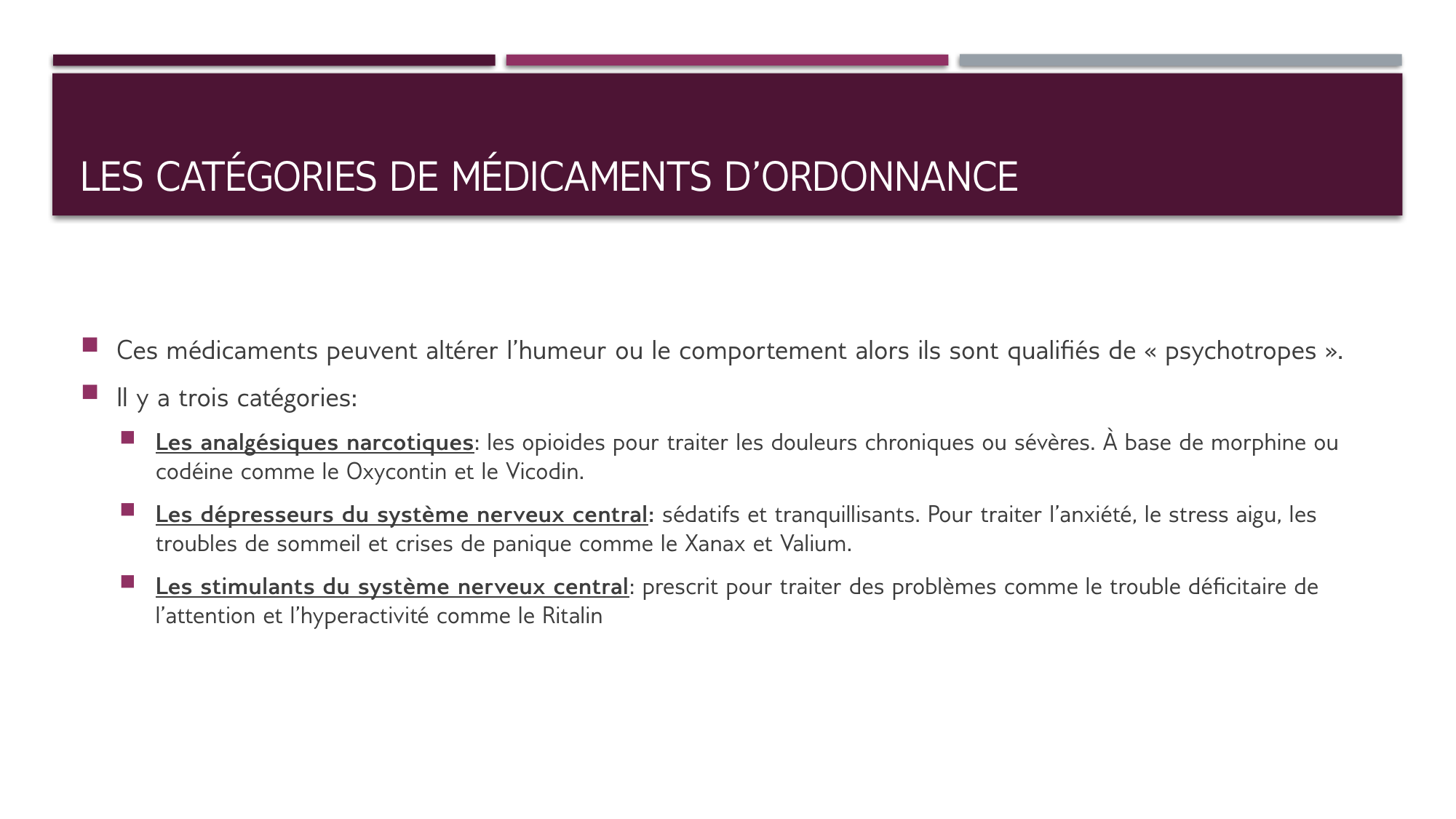

# Les catégories de médicaments d’ordonnance
Ces médicaments peuvent altérer l’humeur ou le comportement alors ils sont qualifiés de « psychotropes ».
Il y a trois catégories:
Les analgésiques narcotiques: les opioides pour traiter les douleurs chroniques ou sévères. À base de morphine ou codéine comme le Oxycontin et le Vicodin.
Les dépresseurs du système nerveux central: sédatifs et tranquillisants. Pour traiter l’anxiété, le stress aigu, les troubles de sommeil et crises de panique comme le Xanax et Valium.
Les stimulants du système nerveux central: prescrit pour traiter des problèmes comme le trouble déficitaire de l’attention et l’hyperactivité comme le Ritalin